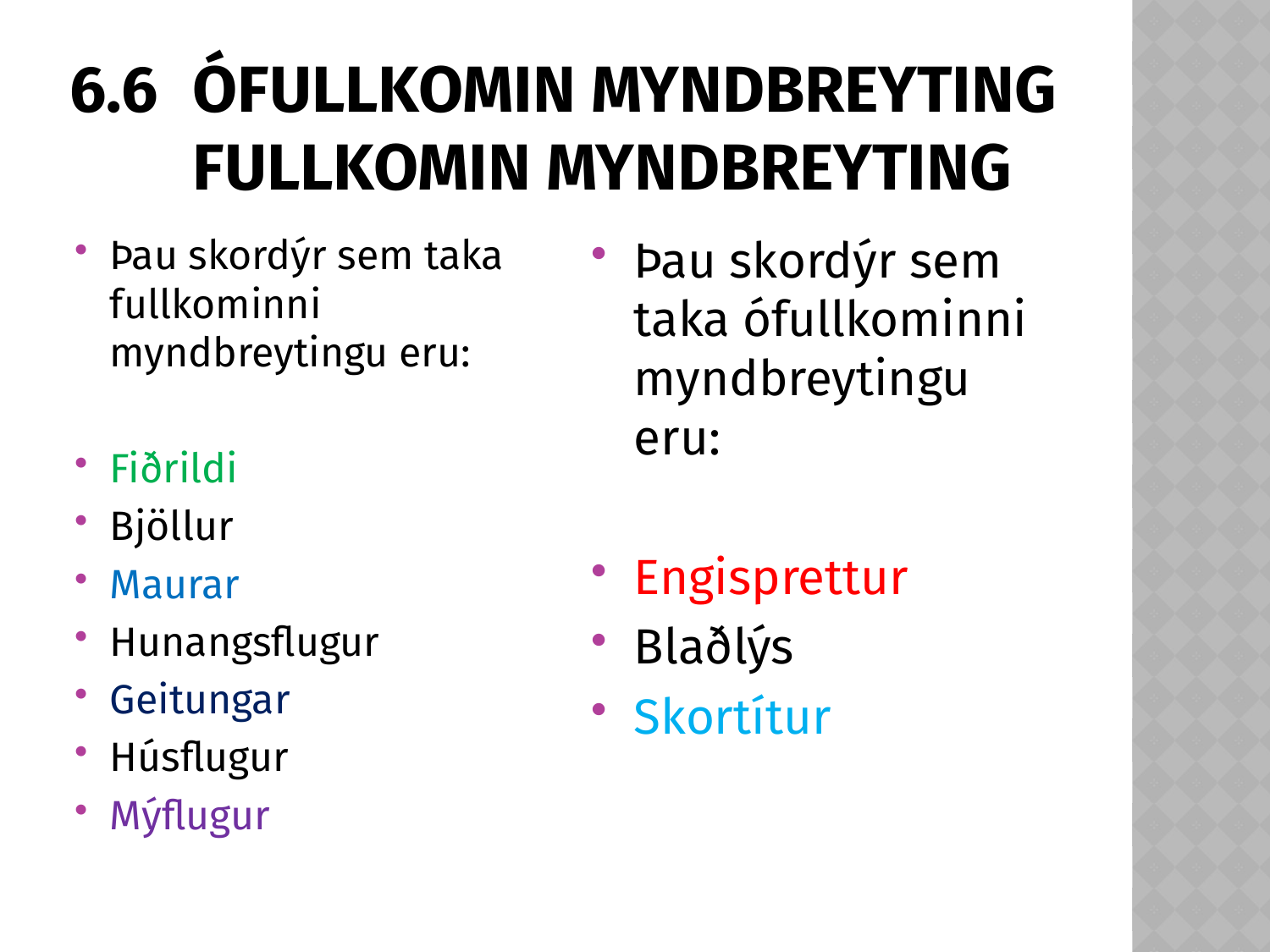

# 6.6	Ófullkomin myndbreyting Fullkomin myndbreyting
Þau skordýr sem taka fullkominni myndbreytingu eru:

Fiðrildi
Bjöllur
Maurar
Hunangsflugur
Geitungar
Húsflugur
Mýflugur
Þau skordýr sem taka ófullkominni myndbreytingu eru:

Engisprettur
Blaðlýs
Skortítur